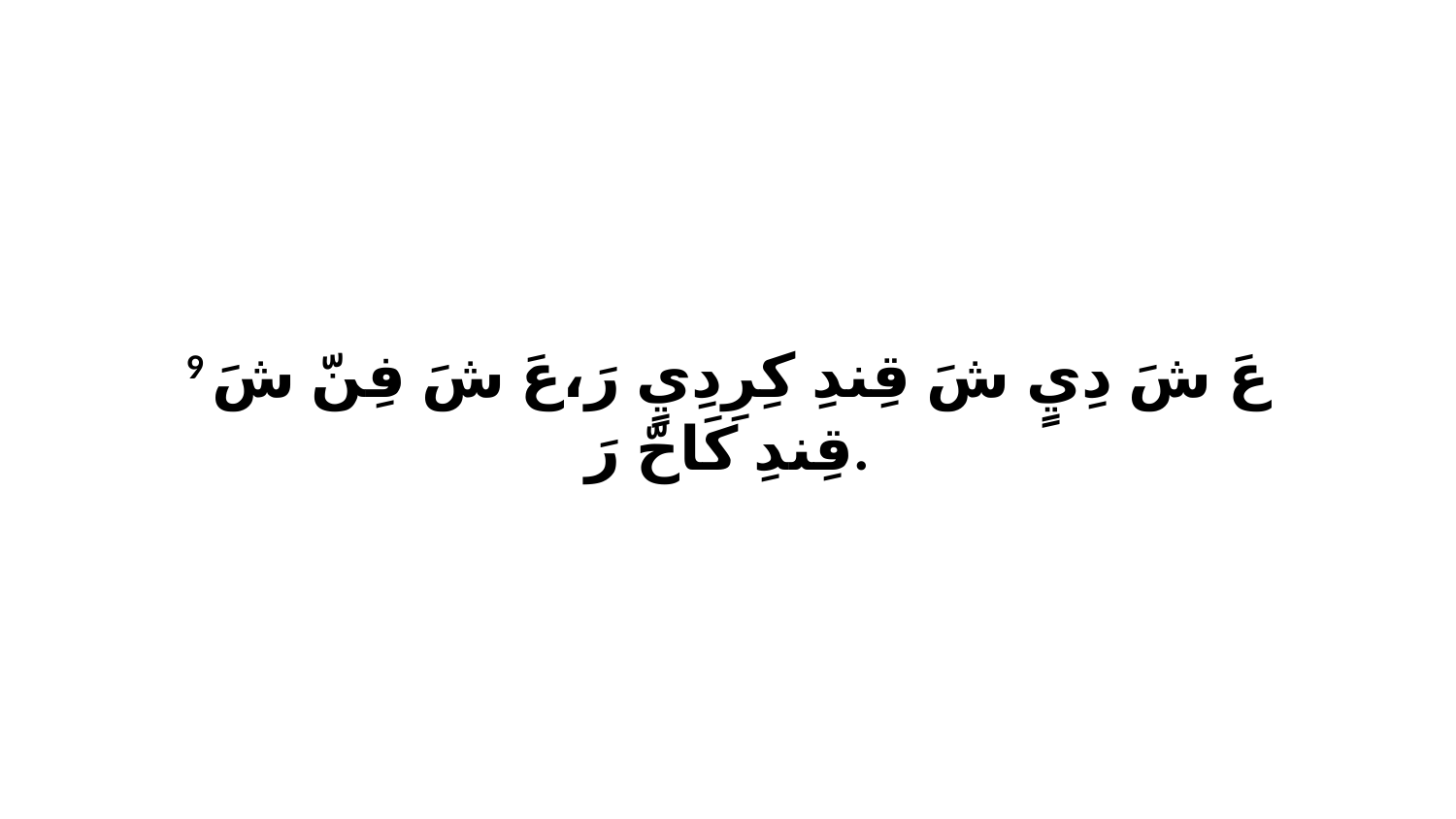

9 عَ شَ دِيٍ شَ قِندِ كِرِدِيٍ رَ،عَ شَ فِنّ شَ قِندِ كَاحّ رَ.